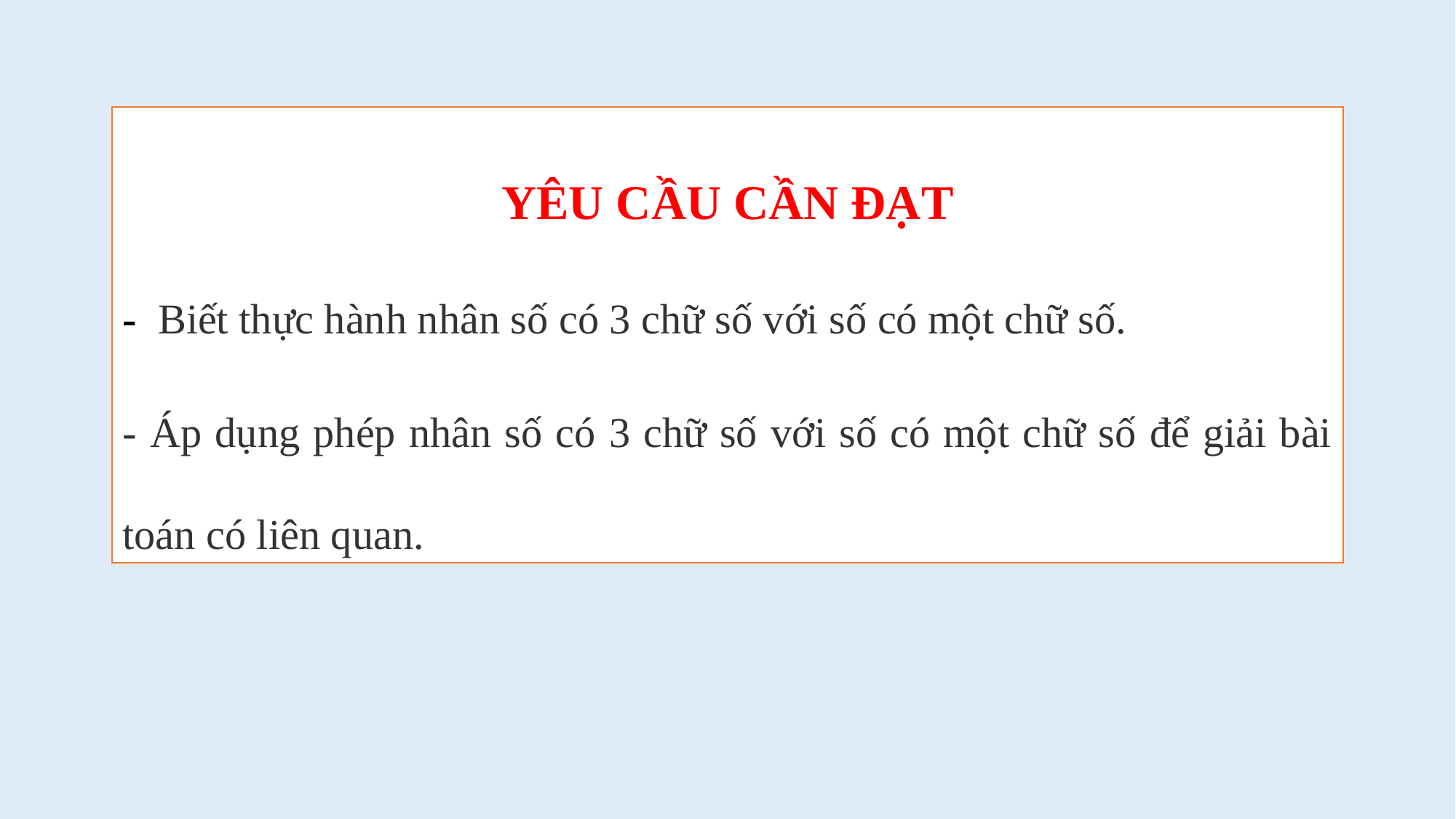

YÊU CẦU CẦN ĐẠT
-  Biết thực hành nhân số có 3 chữ số với số có một chữ số.
- Áp dụng phép nhân số có 3 chữ số với số có một chữ số để giải bài toán có liên quan.